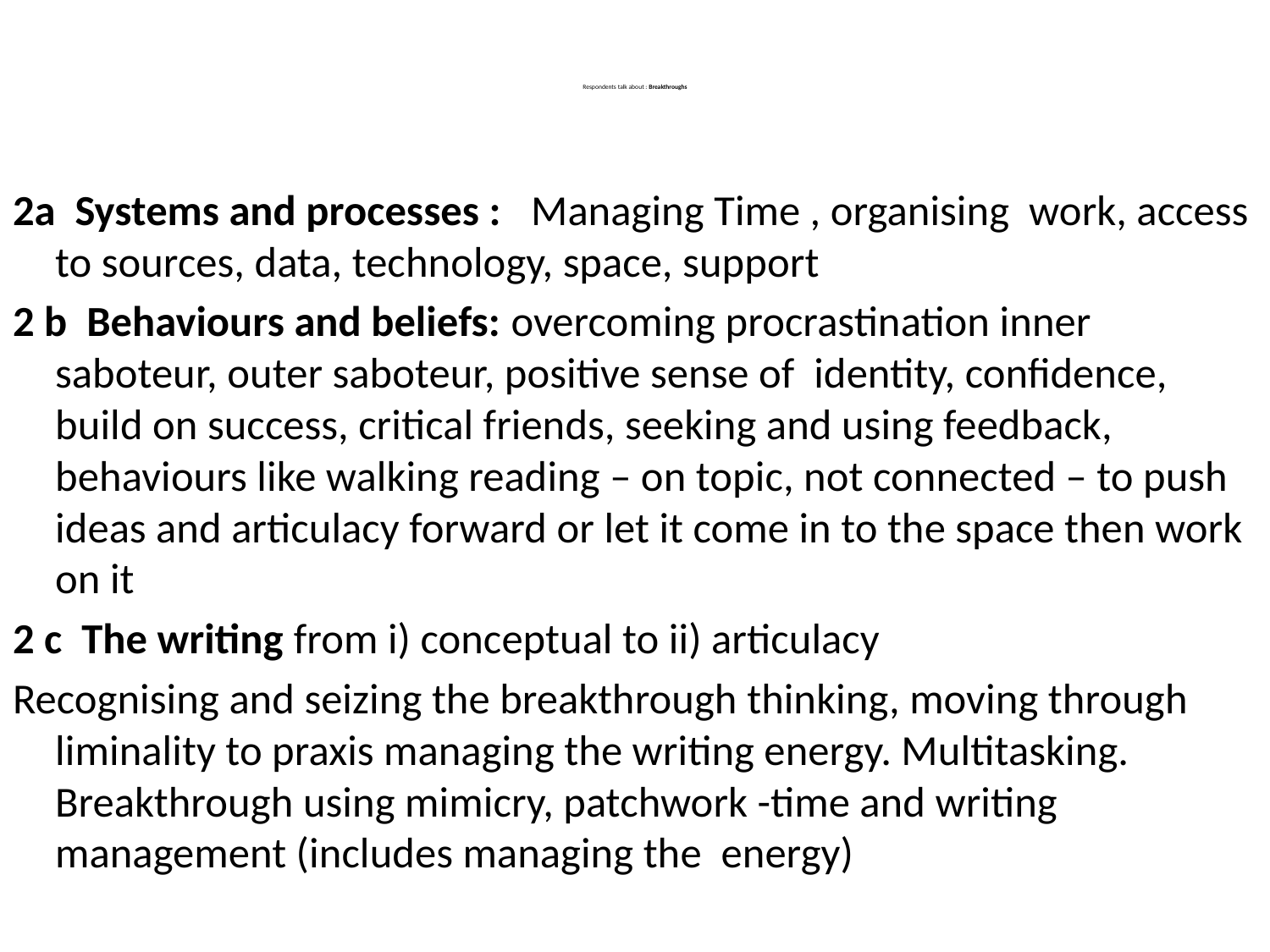

# Respondents talk about : Breakthroughs

2a  Systems and processes :   Managing Time , organising  work, access to sources, data, technology, space, support
2 b  Behaviours and beliefs: overcoming procrastination inner saboteur, outer saboteur, positive sense of  identity, confidence, build on success, critical friends, seeking and using feedback,  behaviours like walking reading – on topic, not connected – to push ideas and articulacy forward or let it come in to the space then work on it
2 c  The writing from i) conceptual to ii) articulacy
Recognising and seizing the breakthrough thinking, moving through liminality to praxis managing the writing energy. Multitasking. Breakthrough using mimicry, patchwork -time and writing management (includes managing the  energy)